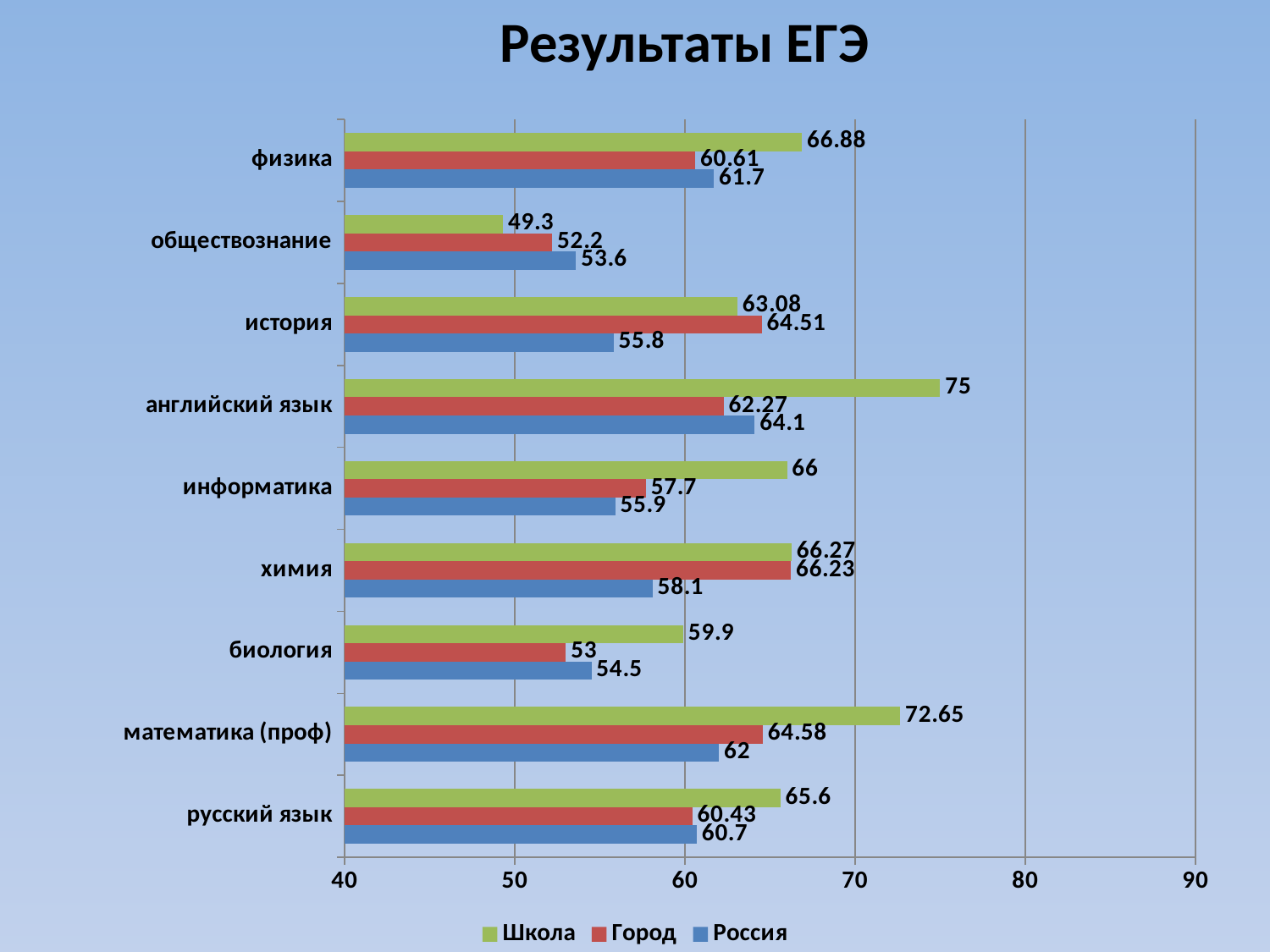

Результаты ЕГЭ

### Chart

| Category | Россия | Город | Школа |
|---|---|---|---|
| русский язык | 60.7 | 60.43 | 65.6 |
| математика (проф) | 62.0 | 64.58 | 72.64999999999999 |
| биология | 54.5 | 53.0 | 59.9 |
| химия | 58.1 | 66.23 | 66.27 |
| информатика | 55.9 | 57.7 | 66.0 |
| английский язык | 64.1 | 62.27 | 75.0 |
| история | 55.8 | 64.51 | 63.08 |
| обществознание | 53.6 | 52.2 | 49.3 |
| физика | 61.7 | 60.61 | 66.88 |